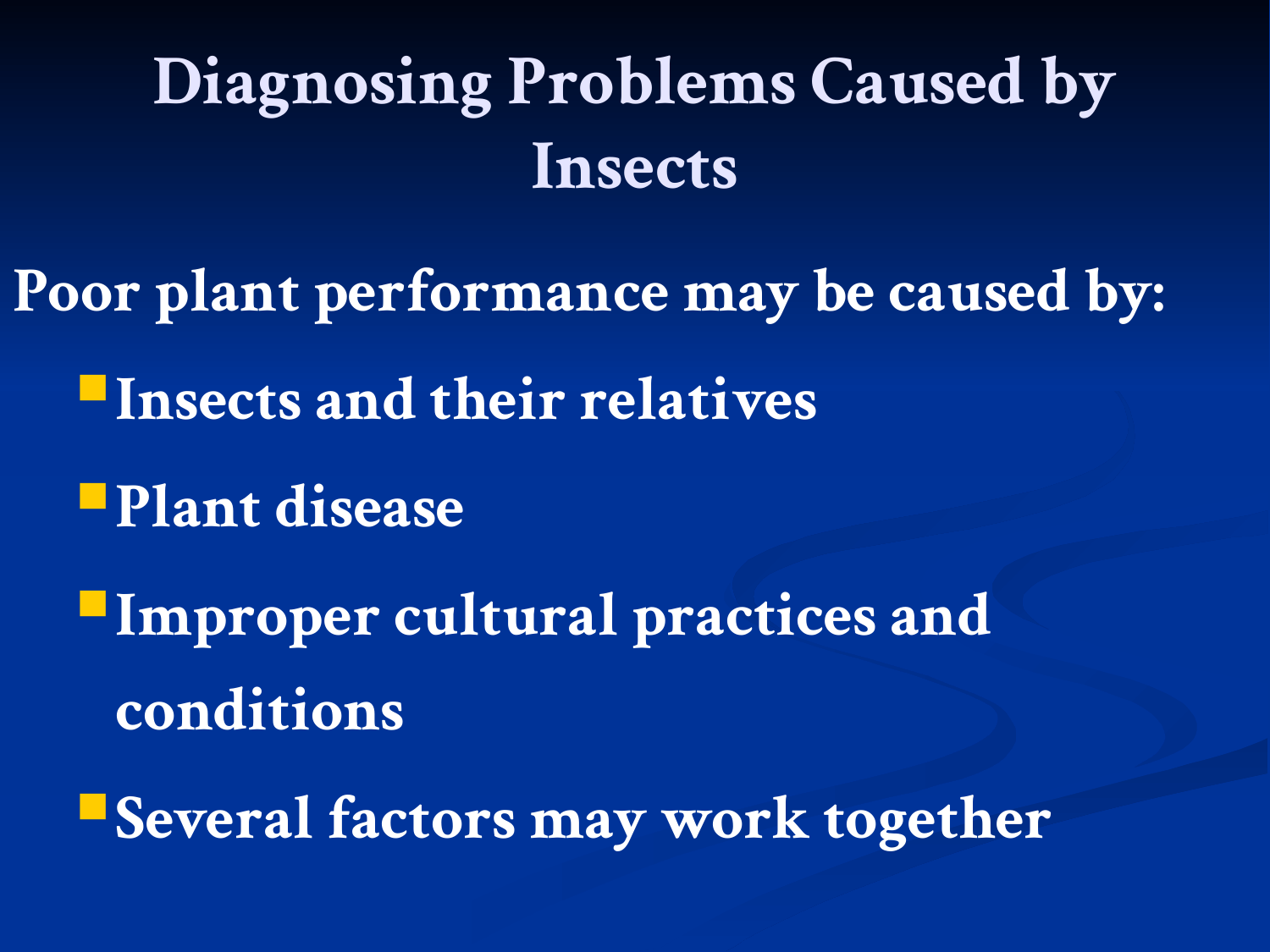

# Diagnosing Problems Caused by Insects
Poor plant performance may be caused by:
Insects and their relatives
Plant disease
Improper cultural practices and conditions
Several factors may work together